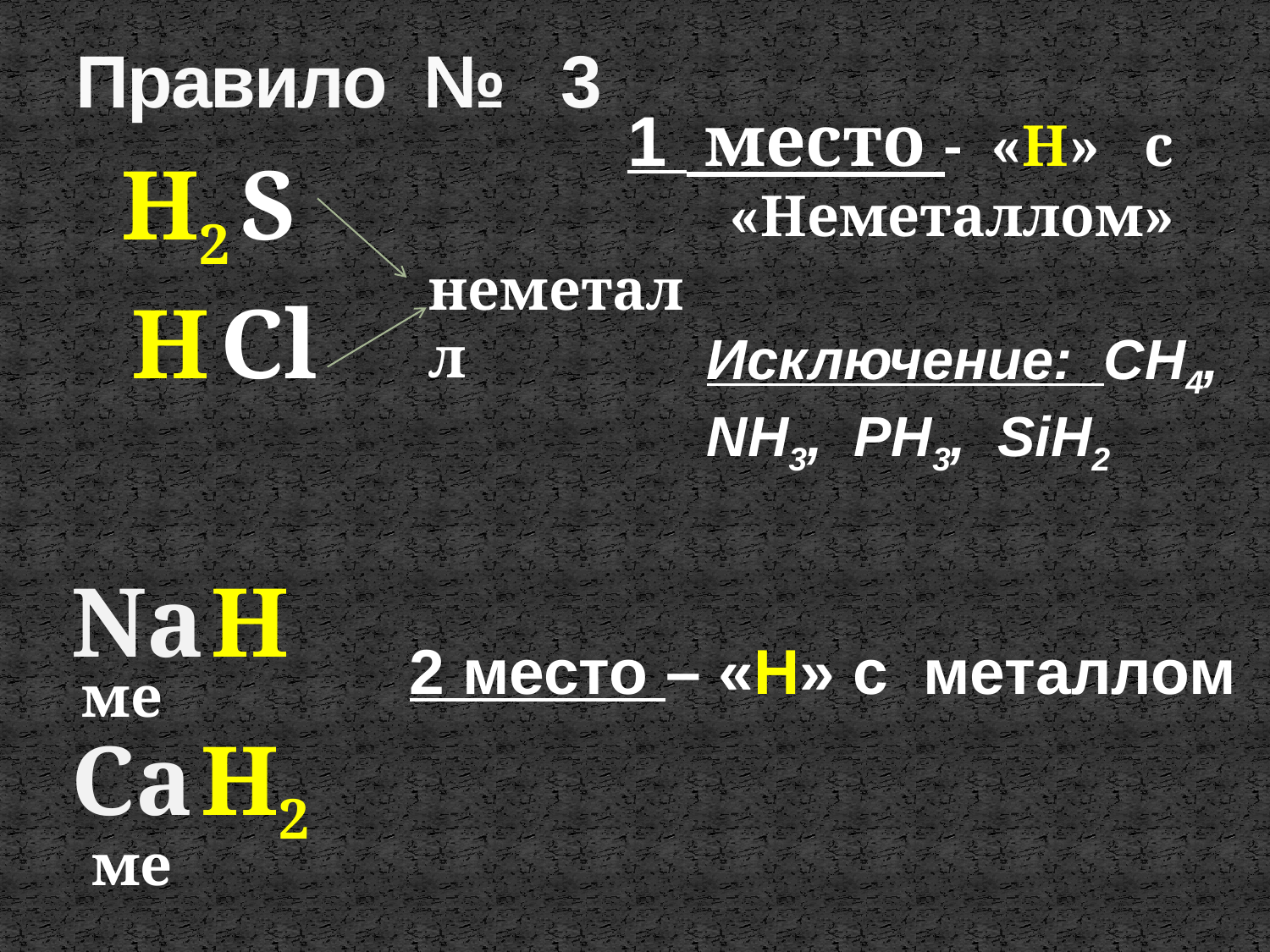

# Правило  №   3
1  место -  «Н»   с         «Неметаллом»
H2
S
неметалл
H
Cl
Исключение:  CH4,  NH3,  PH3,  SiH2

Na
H

2 место – «Н» с  металлом
ме
Ca
H2
ме